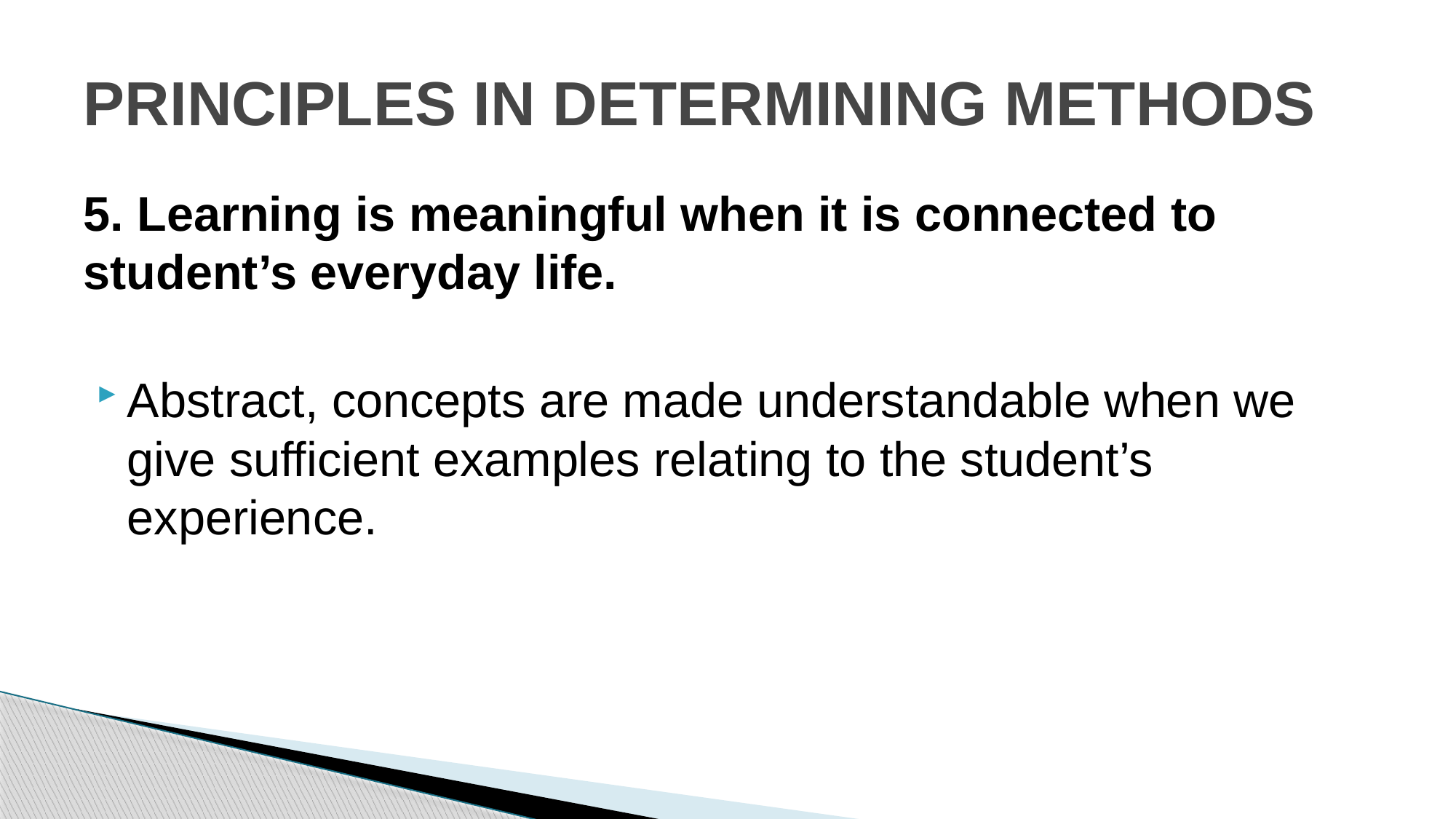

# PRINCIPLES IN DETERMINING METHODS
5. Learning is meaningful when it is connected to student’s everyday life.

Abstract, concepts are made understandable when we give sufficient examples relating to the student’s experience.